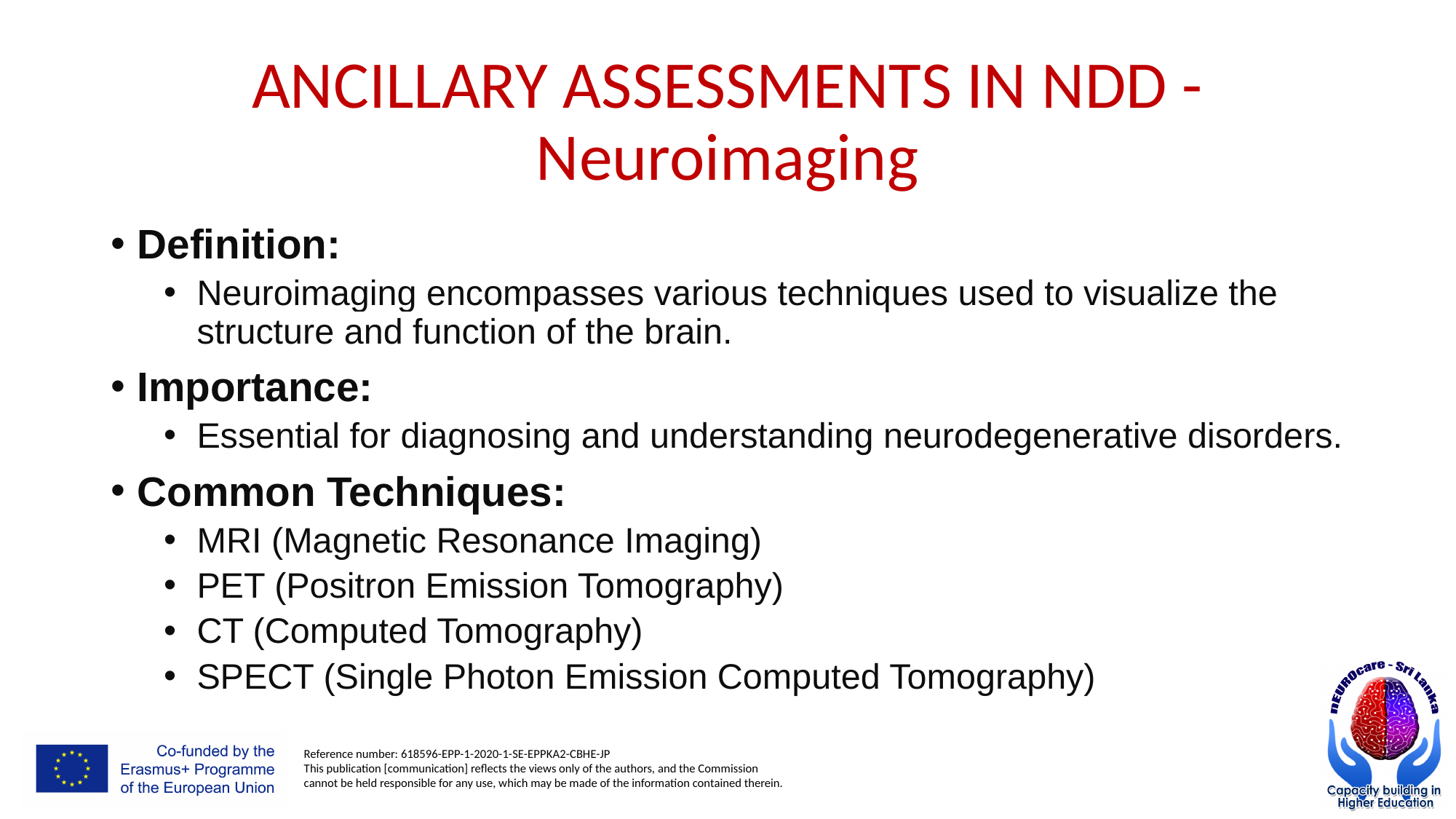

# ANCILLARY ASSESSMENTS IN NDD - Neuroimaging
Definition:
Neuroimaging encompasses various techniques used to visualize the structure and function of the brain.
Importance:
Essential for diagnosing and understanding neurodegenerative disorders.
Common Techniques:
MRI (Magnetic Resonance Imaging)
PET (Positron Emission Tomography)
CT (Computed Tomography)
SPECT (Single Photon Emission Computed Tomography)